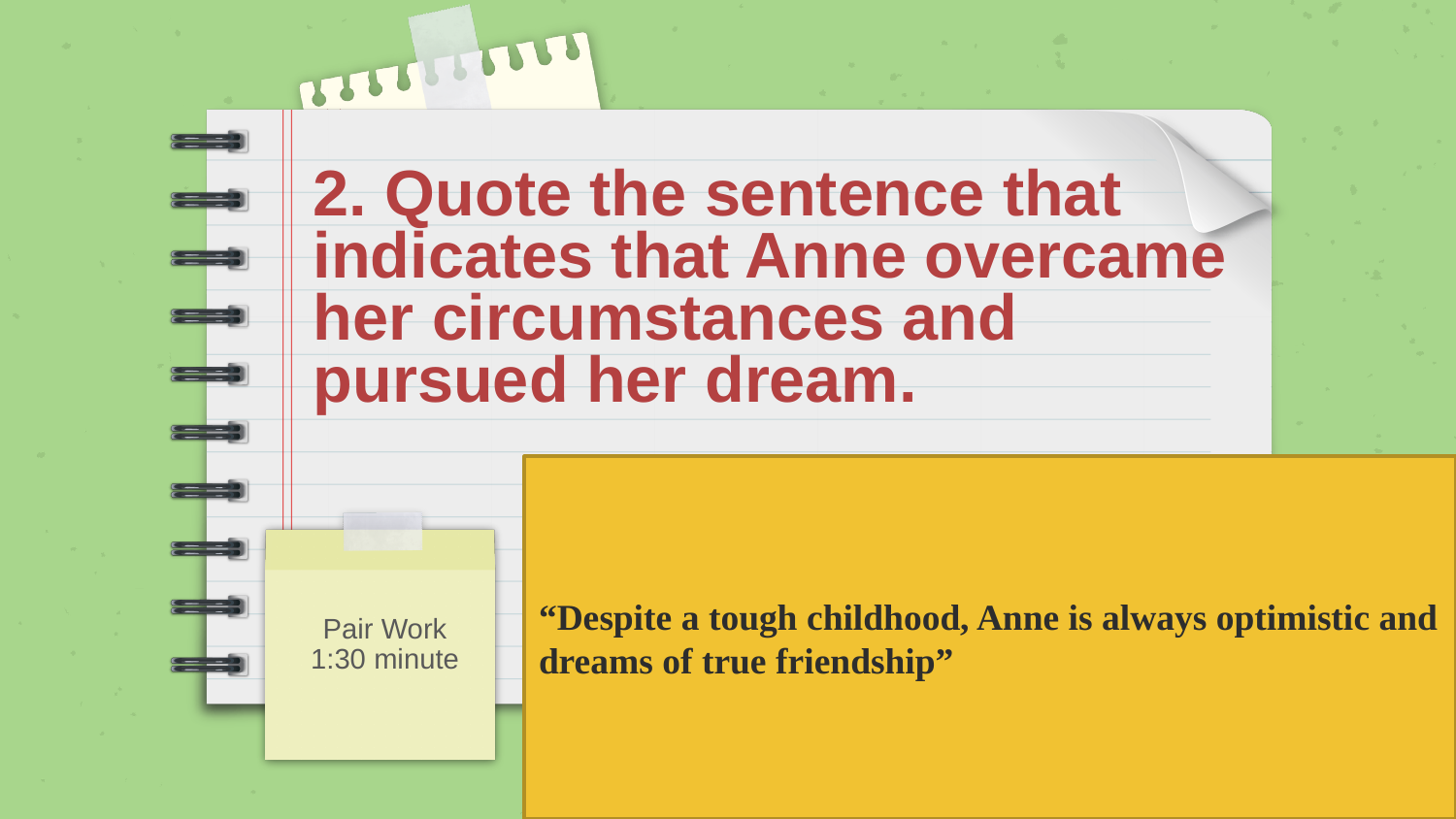

# 2. Quote the sentence that indicates that Anne overcame her circumstances and pursued her dream.
“Despite a tough childhood, Anne is always optimistic and dreams of true friendship”
Pair Work
1:30 minute